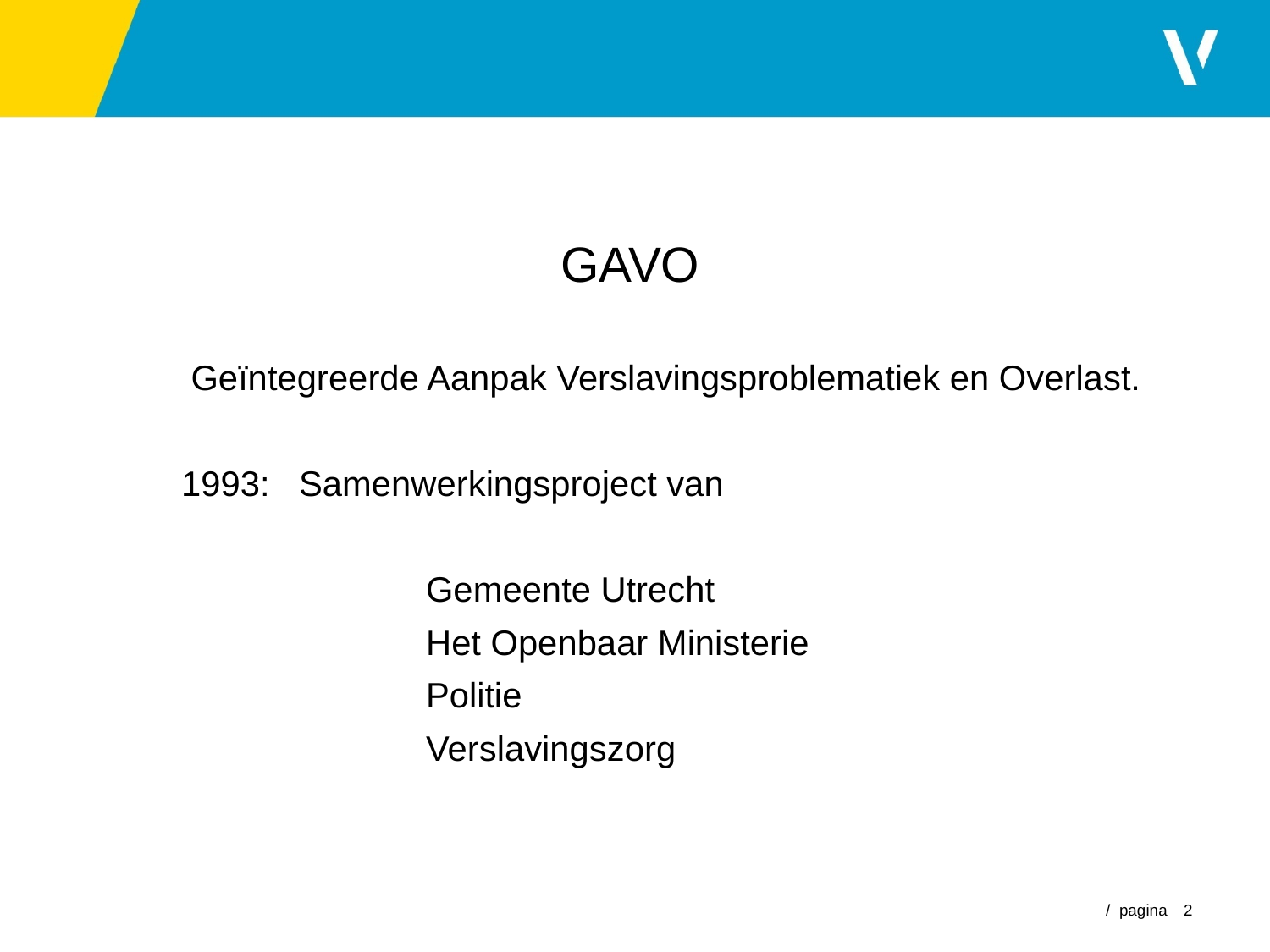

GAVO

               Geïntegreerde Aanpak Verslavingsproblematiek en Overlast.

              1993:   Samenwerkingsproject van

			Gemeente Utrecht
			Het Openbaar Ministerie
			Politie
			Verslavingszorg

2